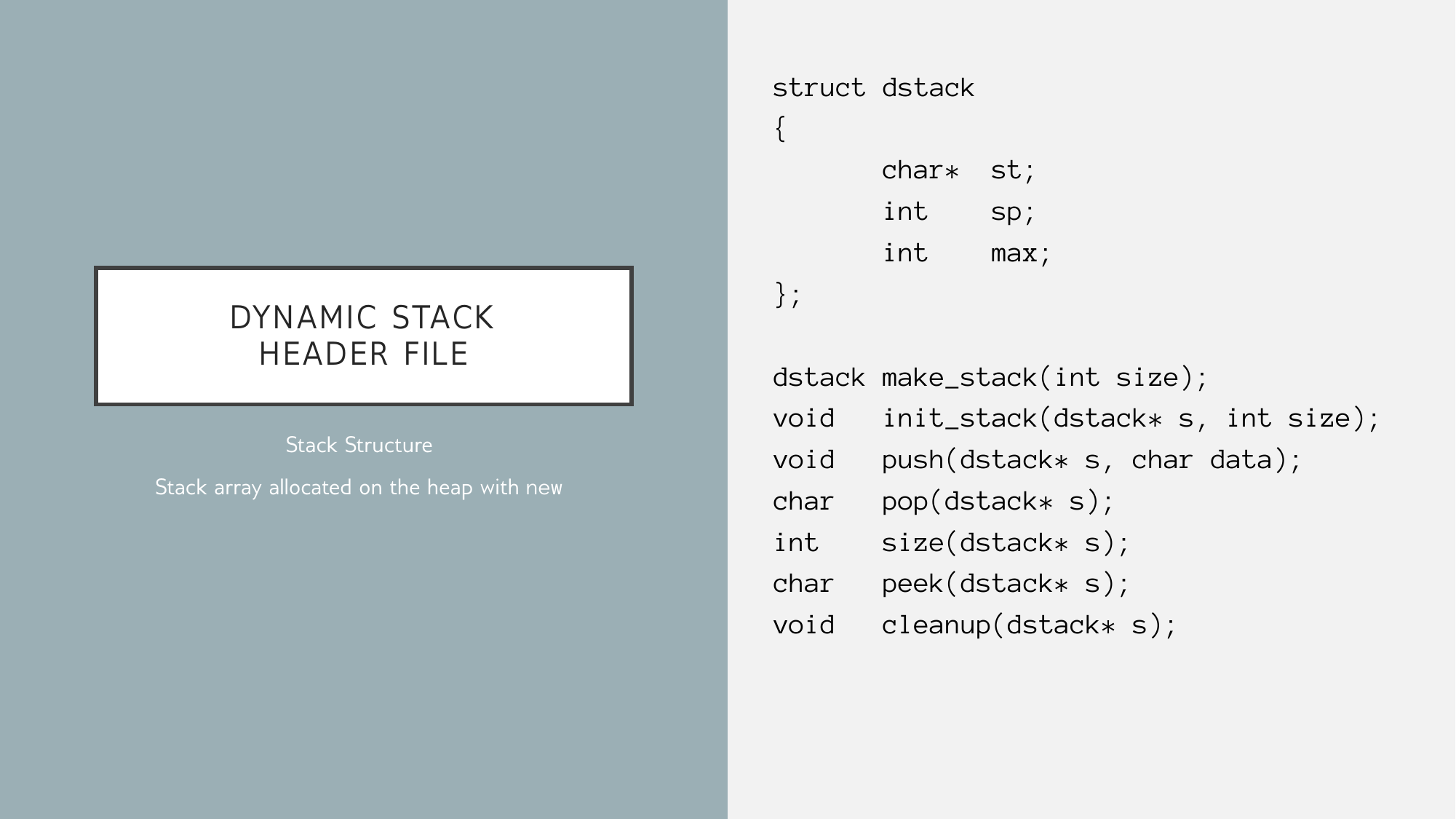

struct dstack
{
	char*	st;
	int	sp;
	int	max;
};

dstack	make_stack(int size);
void	init_stack(dstack* s, int size);
void	push(dstack* s, char data);
char	pop(dstack* s);
int	size(dstack* s);
char	peek(dstack* s);
void	cleanup(dstack* s);
# Dynamic Stack header file
Stack Structure
Stack array allocated on the heap with new